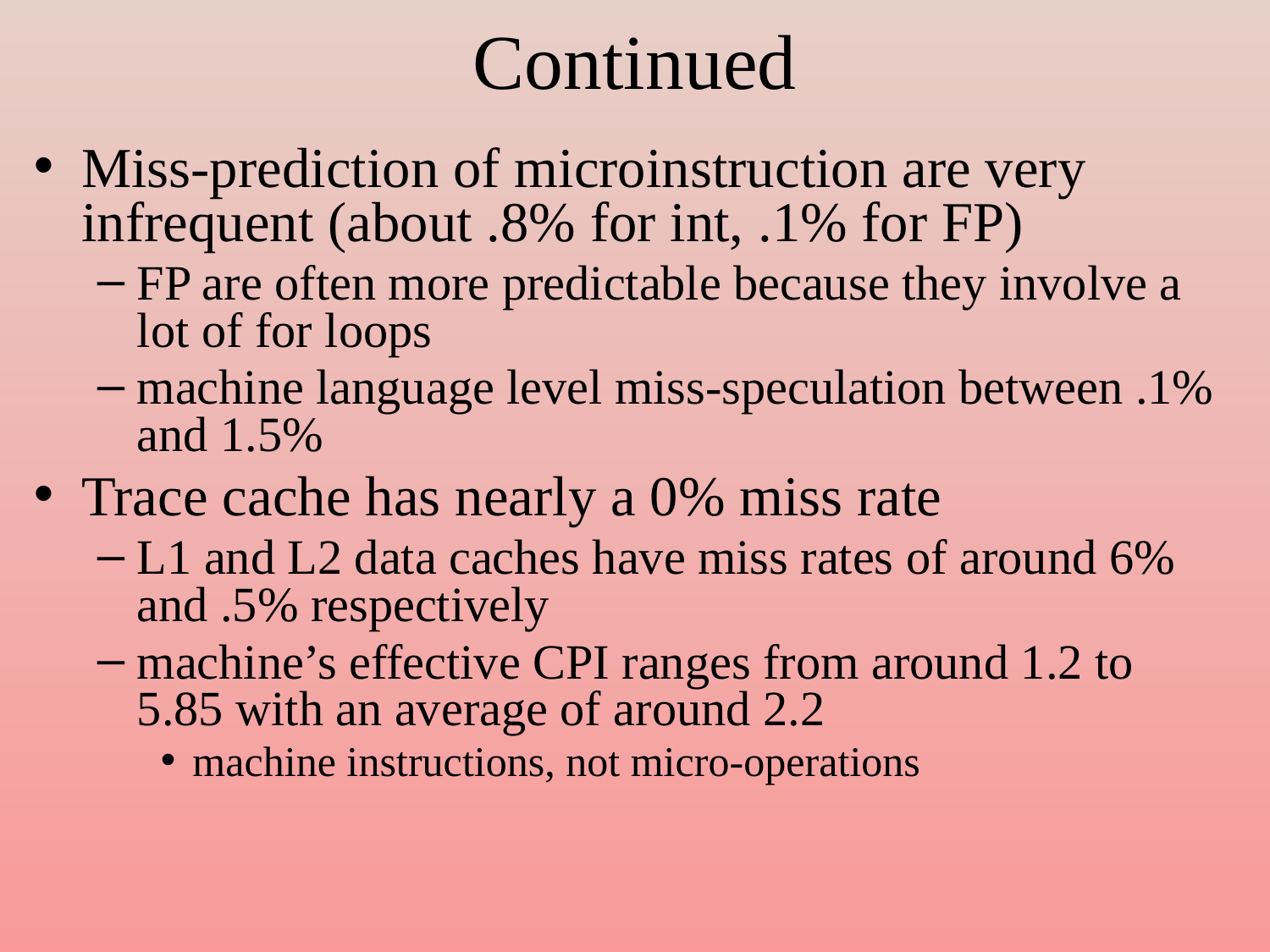

# Continued
Miss-prediction of microinstruction are very infrequent (about .8% for int, .1% for FP)
FP are often more predictable because they involve a lot of for loops
machine language level miss-speculation between .1% and 1.5%
Trace cache has nearly a 0% miss rate
L1 and L2 data caches have miss rates of around 6% and .5% respectively
machine’s effective CPI ranges from around 1.2 to 5.85 with an average of around 2.2
machine instructions, not micro-operations